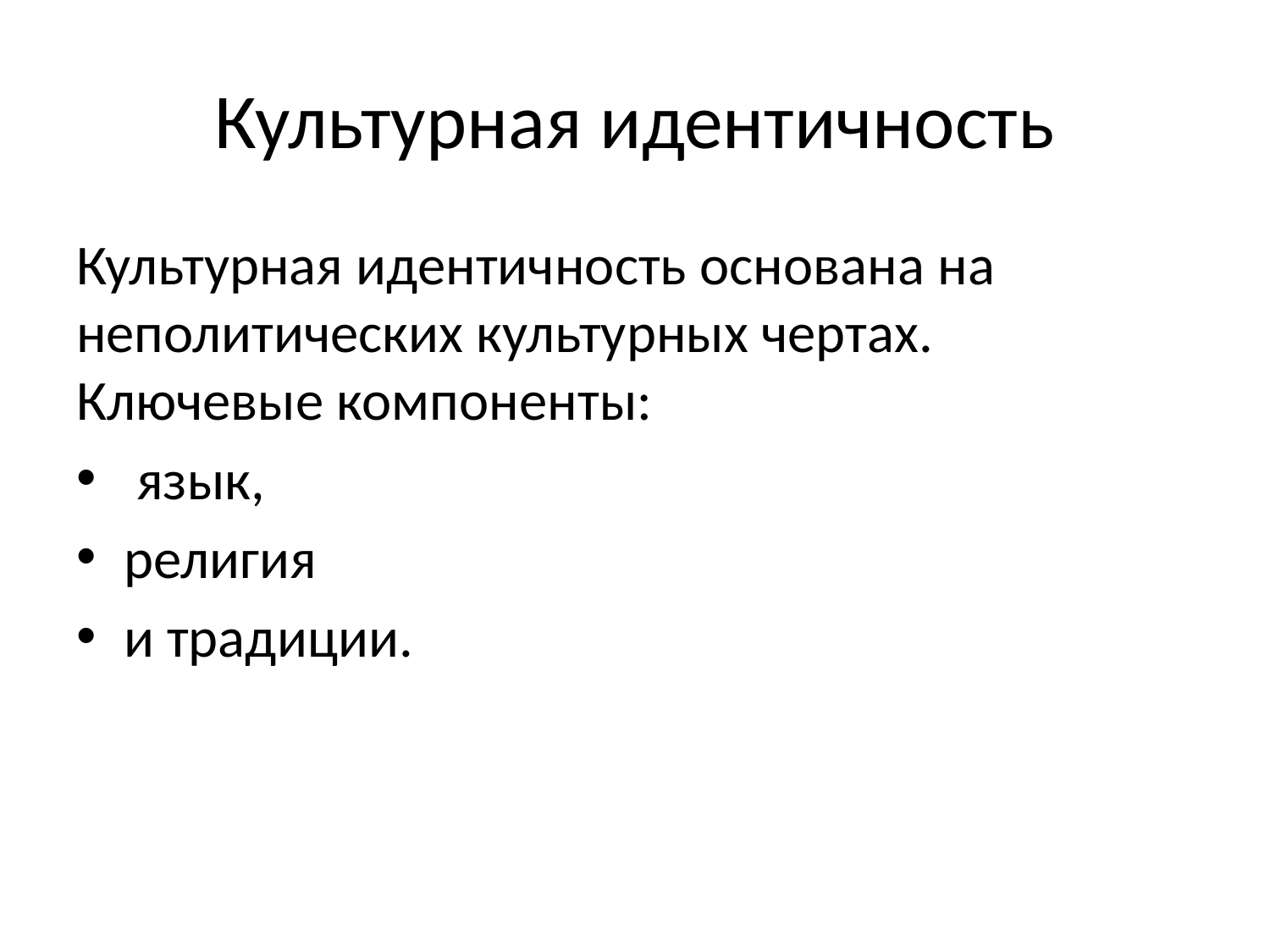

# Культурная идентичность
Культурная идентичность основана на неполитических культурных чертах. Ключевые компоненты:
 язык,
религия
и традиции.